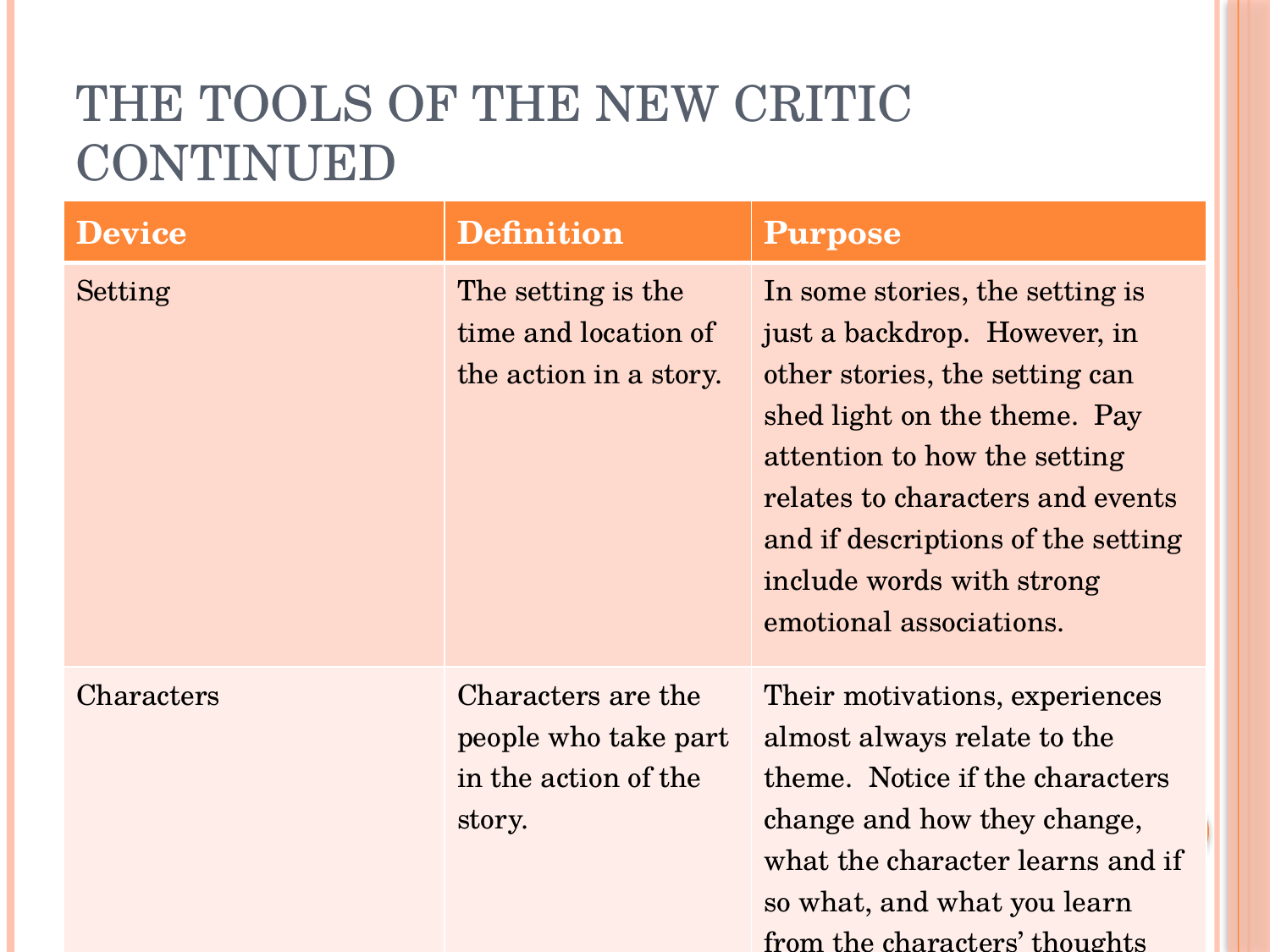

# The Tools of The New Critic Continued
| Device | Definition | Purpose |
| --- | --- | --- |
| Setting | The setting is the time and location of the action in a story. | In some stories, the setting is just a backdrop. However, in other stories, the setting can shed light on the theme. Pay attention to how the setting relates to characters and events and if descriptions of the setting include words with strong emotional associations. |
| Characters | Characters are the people who take part in the action of the story. | Their motivations, experiences almost always relate to the theme. Notice if the characters change and how they change, what the character learns and if so what, and what you learn from the characters’ thoughts and appearance. |